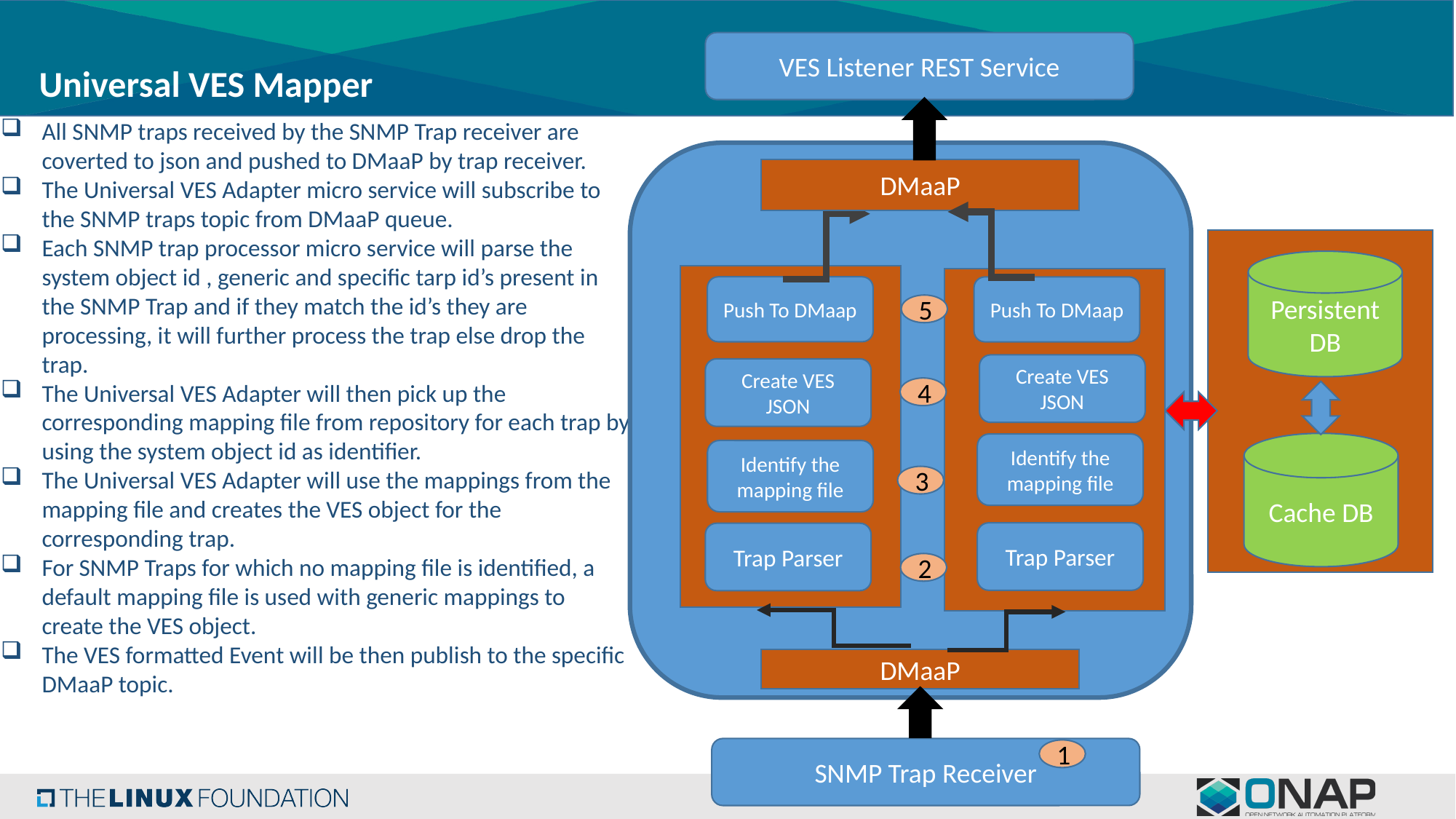

VES Listener REST Service
Universal VES Mapper

All SNMP traps received by the SNMP Trap receiver are coverted to json and pushed to DMaaP by trap receiver.
The Universal VES Adapter micro service will subscribe to the SNMP traps topic from DMaaP queue.
Each SNMP trap processor micro service will parse the system object id , generic and specific tarp id’s present in the SNMP Trap and if they match the id’s they are processing, it will further process the trap else drop the trap.
The Universal VES Adapter will then pick up the corresponding mapping file from repository for each trap by using the system object id as identifier.
The Universal VES Adapter will use the mappings from the mapping file and creates the VES object for the corresponding trap.
For SNMP Traps for which no mapping file is identified, a default mapping file is used with generic mappings to create the VES object.
The VES formatted Event will be then publish to the specific DMaaP topic.

DMaaP

Persistent DB

Push To DMaap
Push To DMaap
5
Create VES JSON
Create VES JSON
4

Cache DB
Identify the mapping file
Identify the mapping file
3
Trap Parser
Trap Parser
2
DMaaP

SNMP Trap Receiver
1